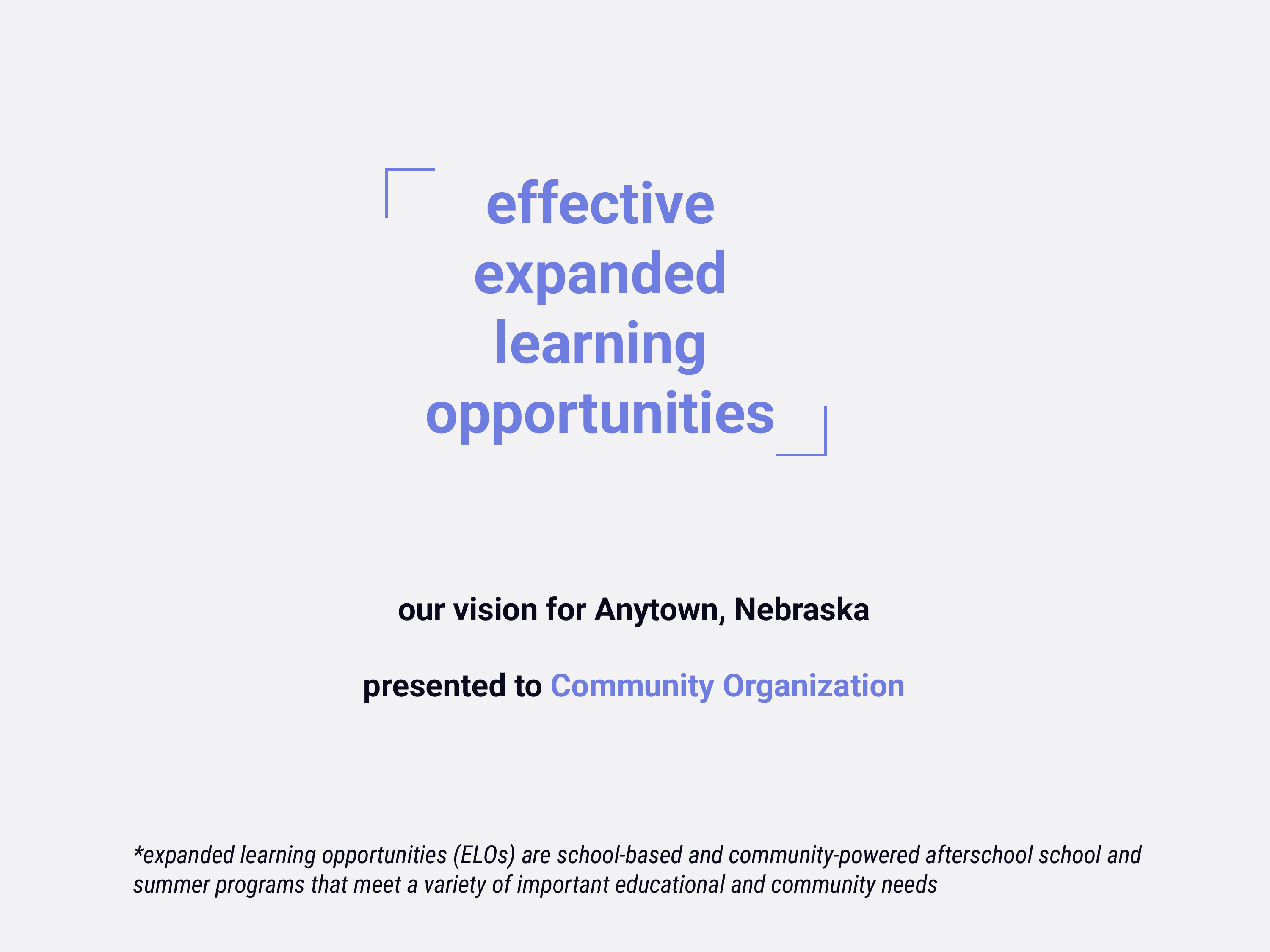

effective expanded learning opportunities
our vision for Anytown, Nebraska

presented to Community Organization
*expanded learning opportunities (ELOs) are school-based and community-powered afterschool school and summer programs that meet a variety of important educational and community needs